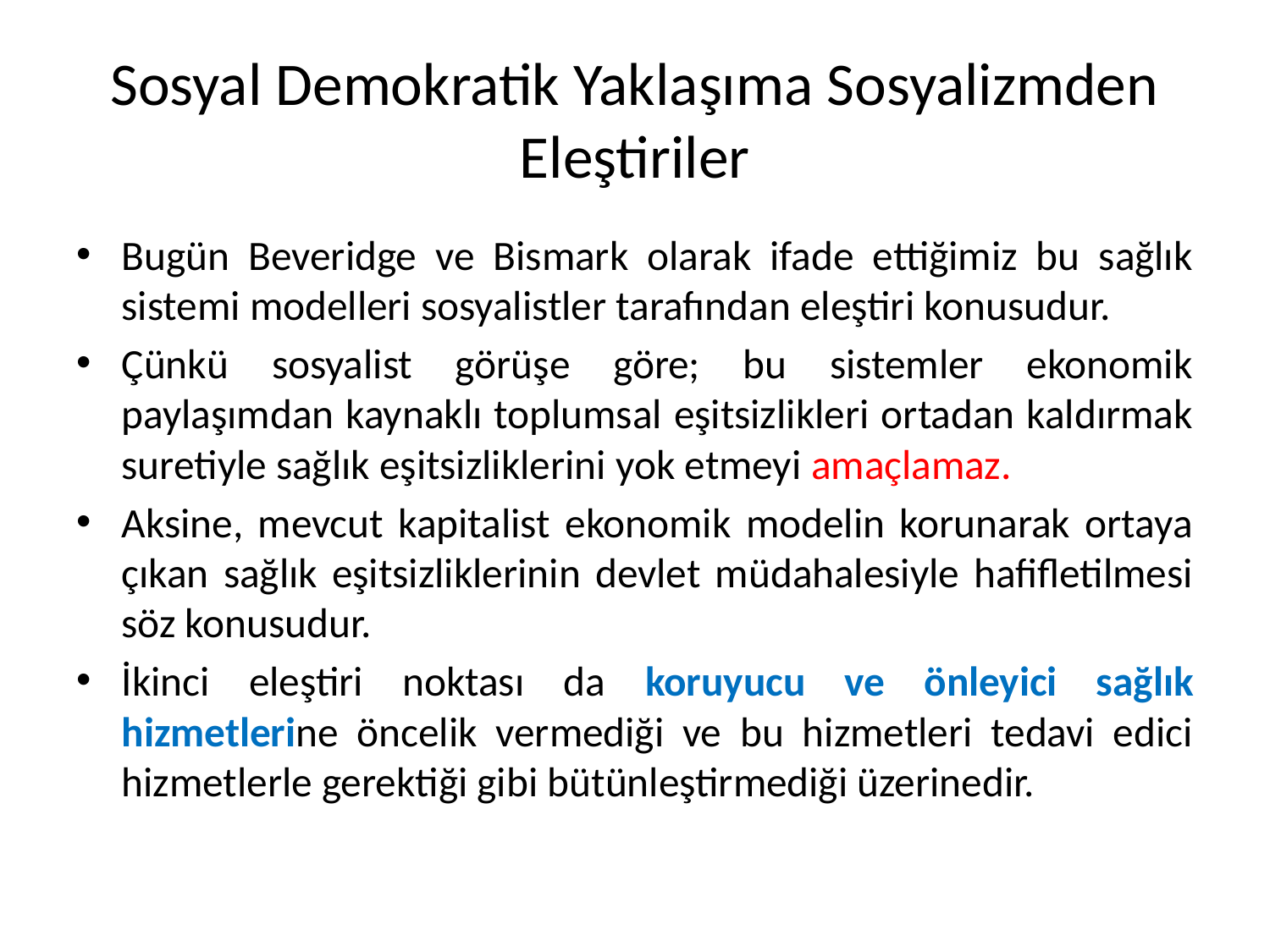

# Sosyal Demokratik Yaklaşıma Sosyalizmden Eleştiriler
Bugün Beveridge ve Bismark olarak ifade ettiğimiz bu sağlık sistemi modelleri sosyalistler tarafından eleştiri konusudur.
Çünkü sosyalist görüşe göre; bu sistemler ekonomik paylaşımdan kaynaklı toplumsal eşitsizlikleri ortadan kaldırmak suretiyle sağlık eşitsizliklerini yok etmeyi amaçlamaz.
Aksine, mevcut kapitalist ekonomik modelin korunarak ortaya çıkan sağlık eşitsizliklerinin devlet müdahalesiyle hafifletilmesi söz konusudur.
İkinci eleştiri noktası da koruyucu ve önleyici sağlık hizmetlerine öncelik vermediği ve bu hizmetleri tedavi edici hizmetlerle gerektiği gibi bütünleştirmediği üzerinedir.